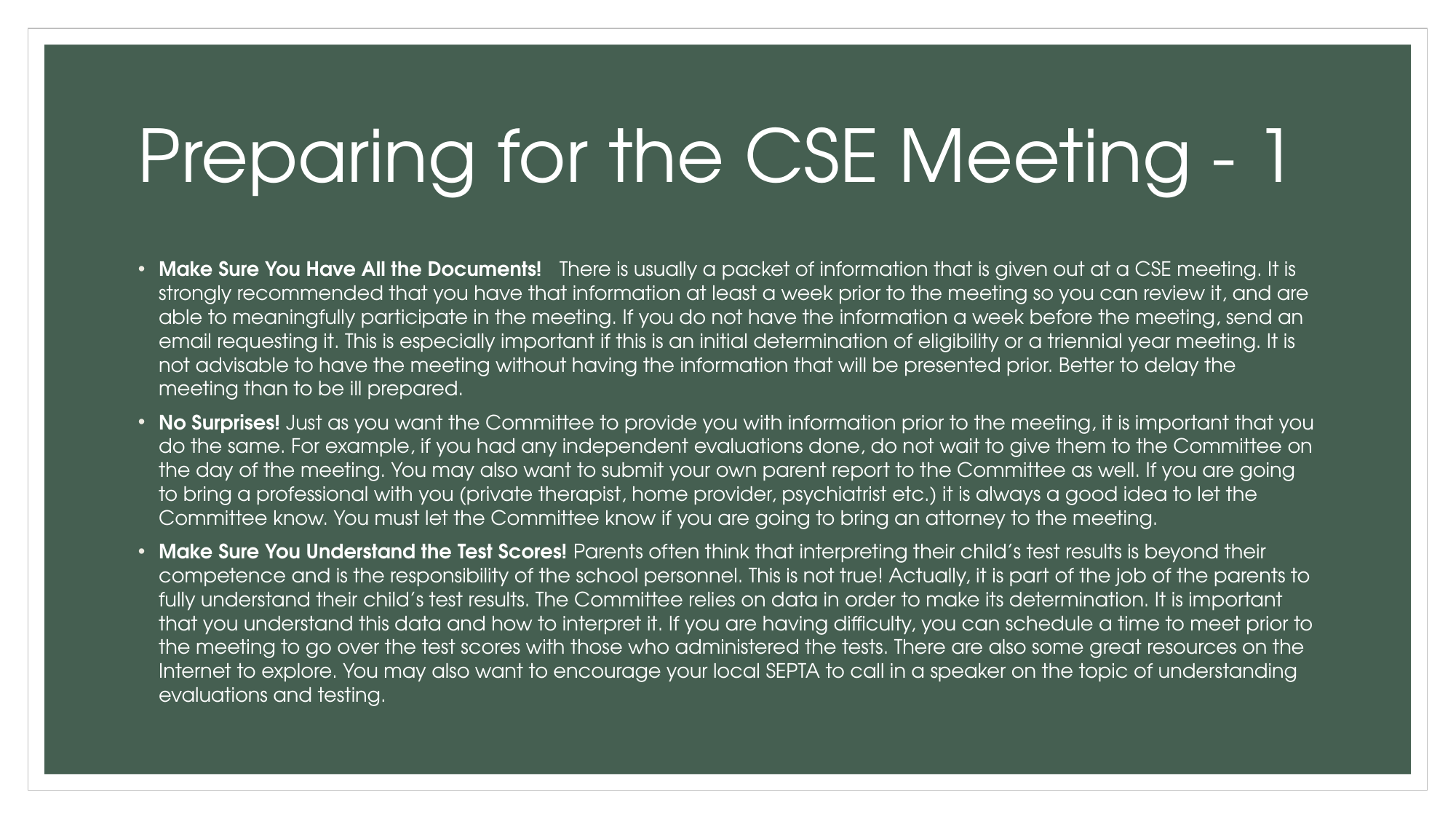

# Preparing for the CSE Meeting - 1
Make Sure You Have All the Documents!   There is usually a packet of information that is given out at a CSE meeting. It is strongly recommended that you have that information at least a week prior to the meeting so you can review it, and are able to meaningfully participate in the meeting. If you do not have the information a week before the meeting, send an email requesting it. This is especially important if this is an initial determination of eligibility or a triennial year meeting. It is not advisable to have the meeting without having the information that will be presented prior. Better to delay the meeting than to be ill prepared.
No Surprises! Just as you want the Committee to provide you with information prior to the meeting, it is important that you do the same. For example, if you had any independent evaluations done, do not wait to give them to the Committee on the day of the meeting. You may also want to submit your own parent report to the Committee as well. If you are going to bring a professional with you (private therapist, home provider, psychiatrist etc.) it is always a good idea to let the Committee know. You must let the Committee know if you are going to bring an attorney to the meeting.
Make Sure You Understand the Test Scores! Parents often think that interpreting their child’s test results is beyond their competence and is the responsibility of the school personnel. This is not true! Actually, it is part of the job of the parents to fully understand their child’s test results. The Committee relies on data in order to make its determination. It is important that you understand this data and how to interpret it. If you are having difficulty, you can schedule a time to meet prior to the meeting to go over the test scores with those who administered the tests. There are also some great resources on the Internet to explore. You may also want to encourage your local SEPTA to call in a speaker on the topic of understanding evaluations and testing.